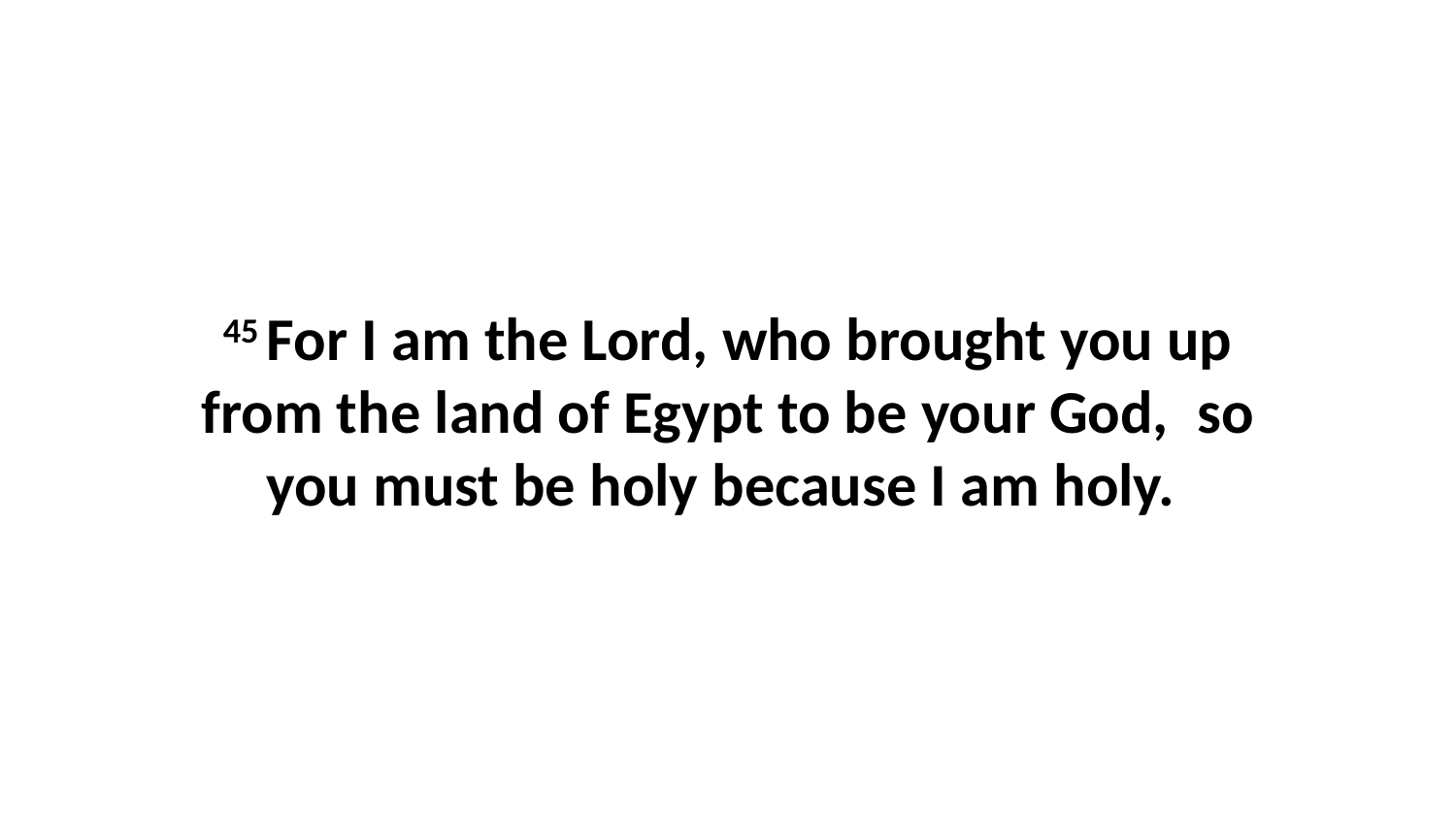

45 For I am the Lord, who brought you up from the land of Egypt to be your God,  so you must be holy because I am holy.